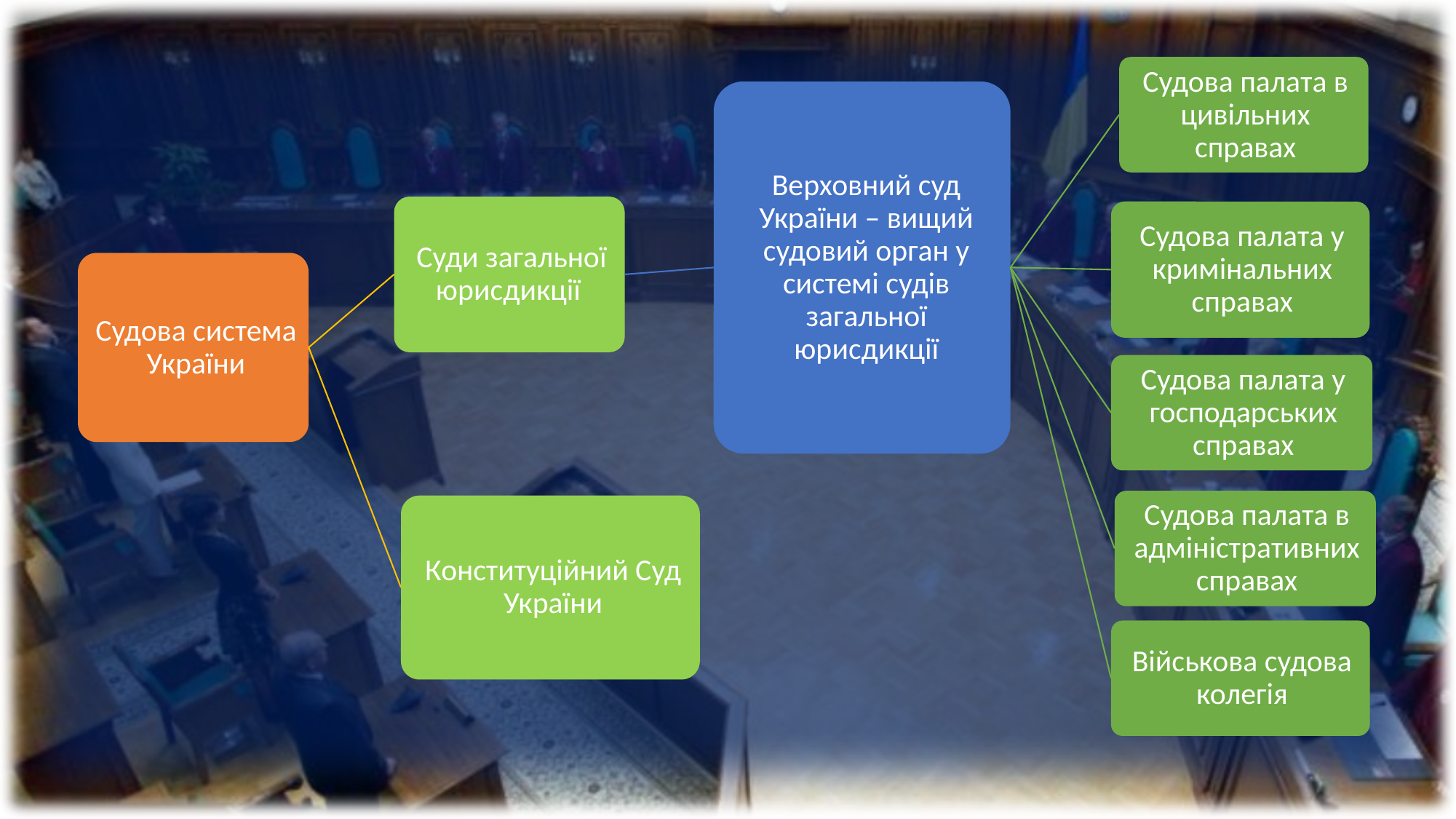

Судова система України

Суди загальної юрисдикції

Верховний суд України – вищий судовий орган у системі судів загальної юрисдикції

Судова палата в цивільних справах

Судова палата у кримінальних справах

Судова палата у господарських справах

Судова палата в адміністративних справах

Військова судова колегія

Конституційний Суд України